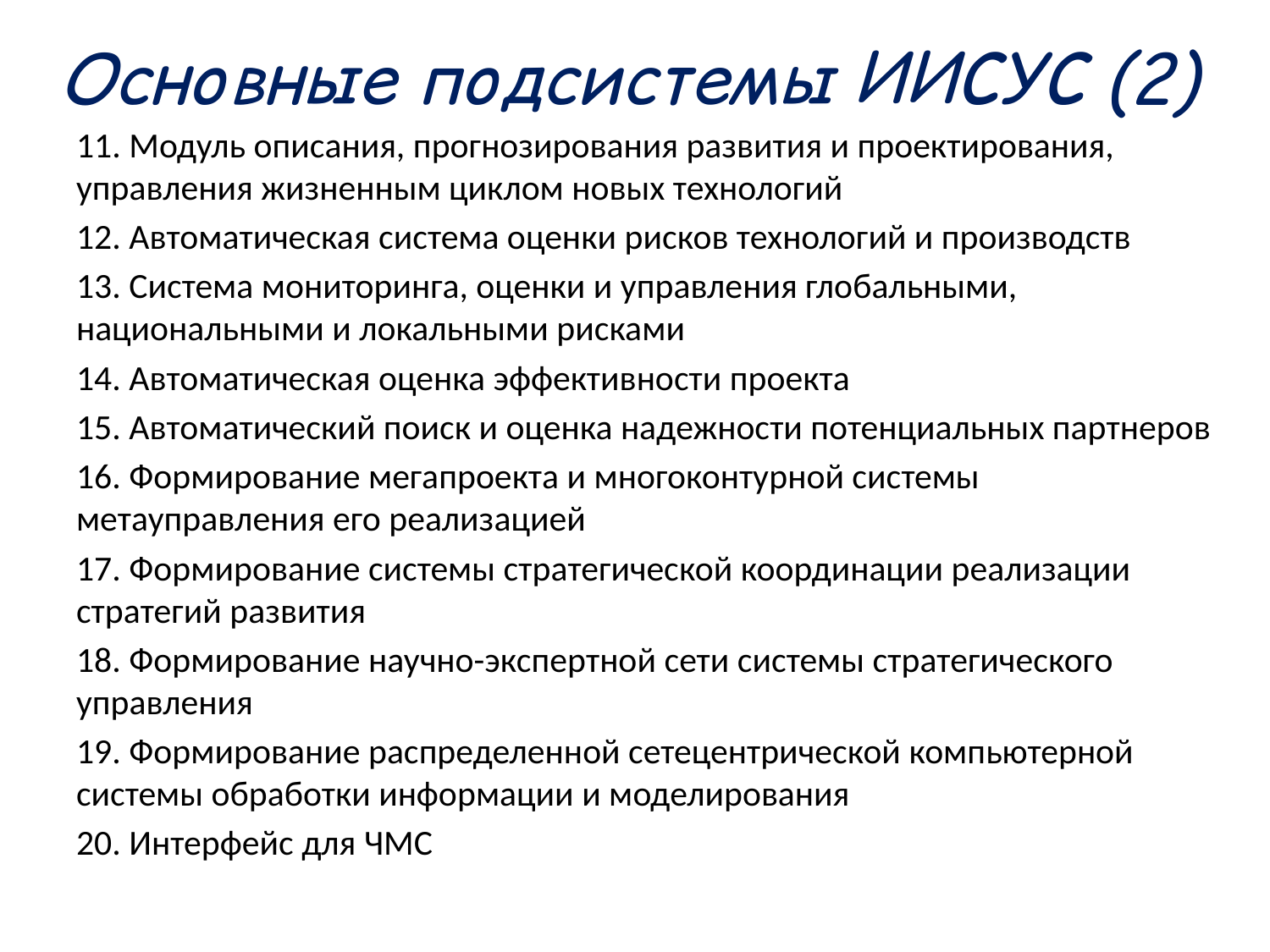

# Основные подсистемы ИИСУС (2)
11. Модуль описания, прогнозирования развития и проектирования, управления жизненным циклом новых технологий
12. Автоматическая система оценки рисков технологий и производств
13. Система мониторинга, оценки и управления глобальными, национальными и локальными рисками
14. Автоматическая оценка эффективности проекта
15. Автоматический поиск и оценка надежности потенциальных партнеров
16. Формирование мегапроекта и многоконтурной системы метауправления его реализацией
17. Формирование системы стратегической координации реализации стратегий развития
18. Формирование научно-экспертной сети системы стратегического управления
19. Формирование распределенной сетецентрической компьютерной системы обработки информации и моделирования
20. Интерфейс для ЧМС